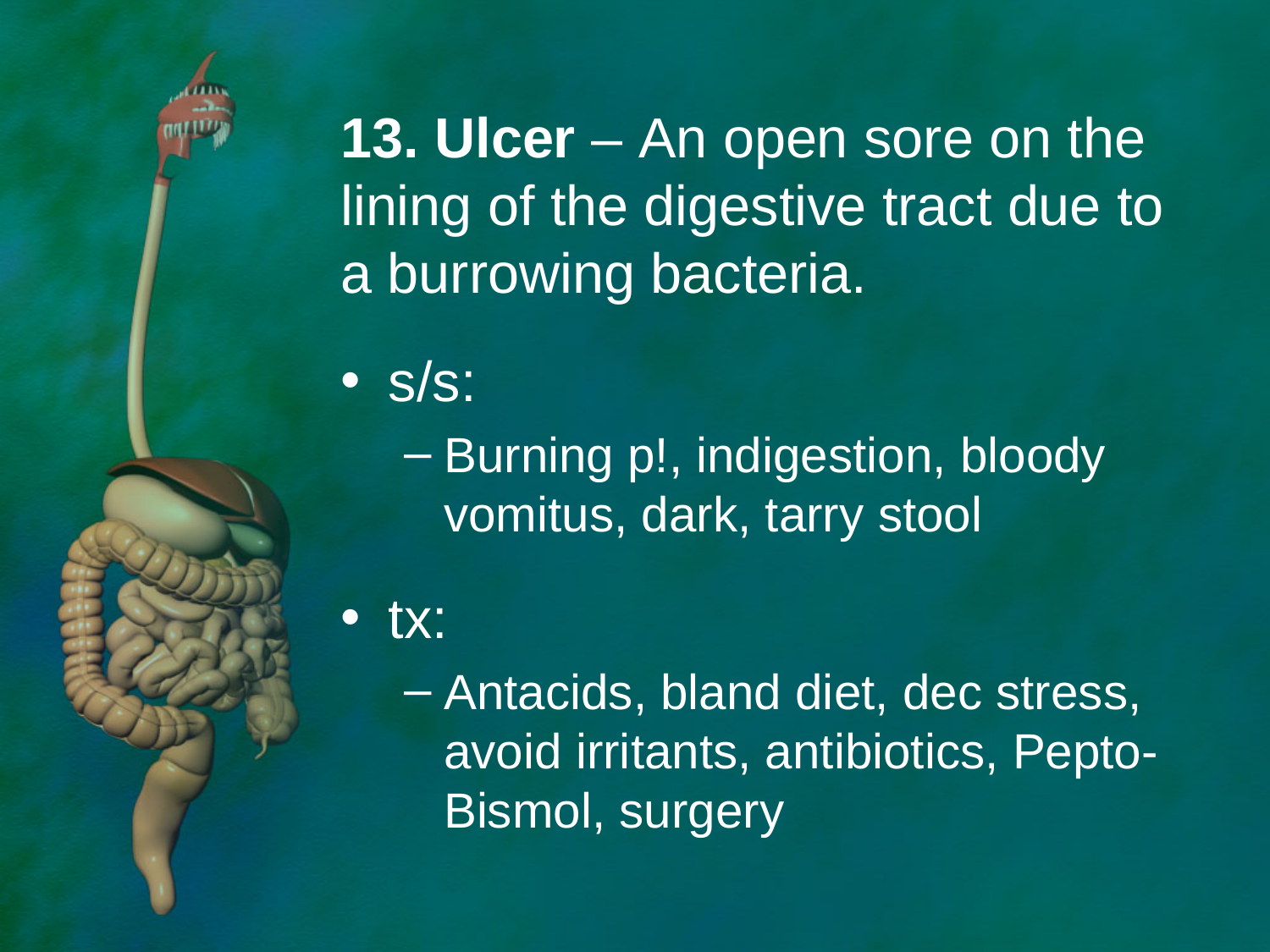

13. Ulcer – An open sore on the lining of the digestive tract due to a burrowing bacteria.

s/s:
Burning p!, indigestion, bloody vomitus, dark, tarry stool

tx:
Antacids, bland diet, dec stress, avoid irritants, antibiotics, Pepto-Bismol, surgery